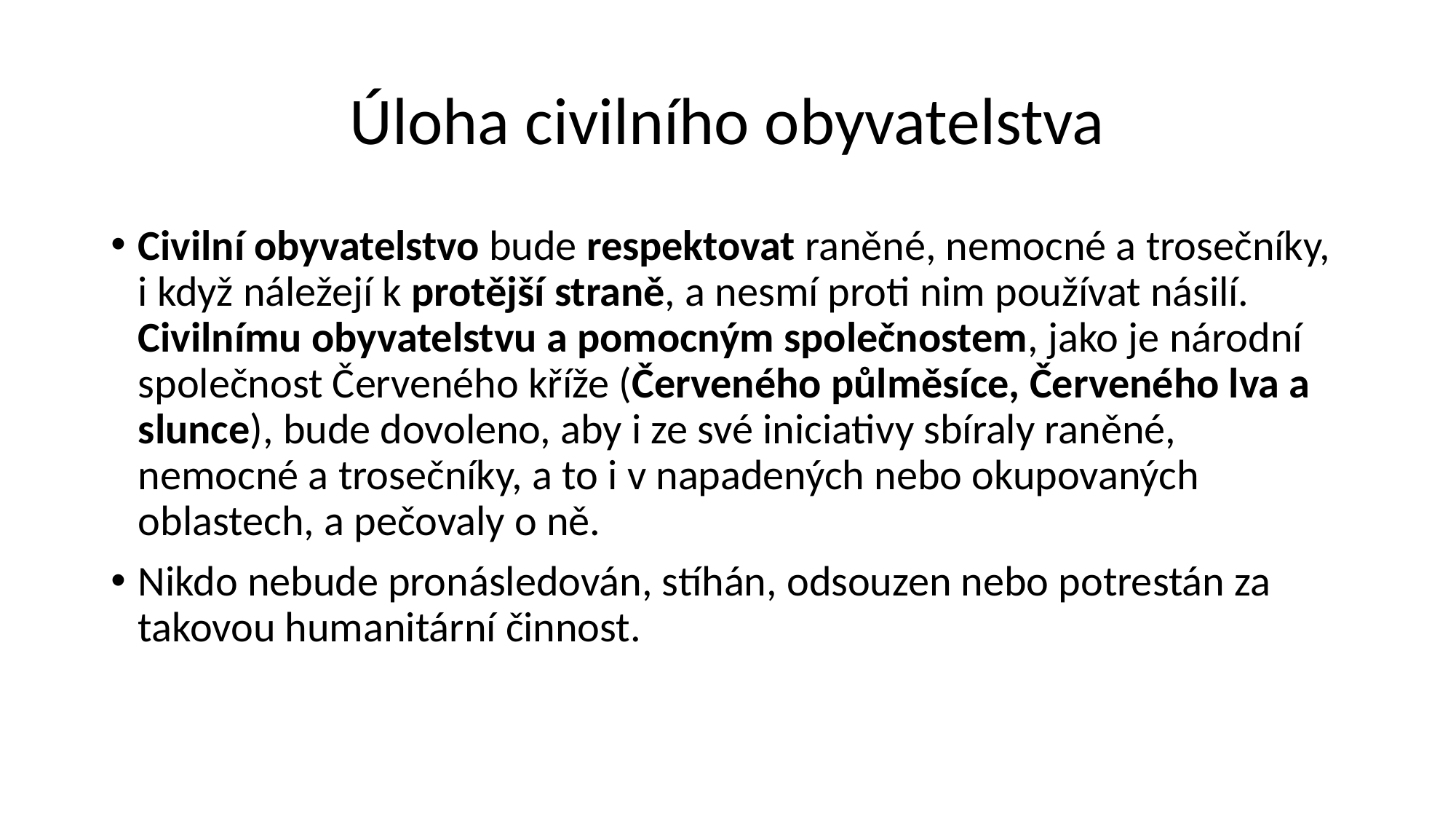

# Úloha civilního obyvatelstva
Civilní obyvatelstvo bude respektovat raněné, nemocné a trosečníky, i když náležejí k protější straně, a nesmí proti nim používat násilí. Civilnímu obyvatelstvu a pomocným společnostem, jako je národní společnost Červeného kříže (Červeného půlměsíce, Červeného lva a slunce), bude dovoleno, aby i ze své iniciativy sbíraly raněné, nemocné a trosečníky, a to i v napadených nebo okupovaných oblastech, a pečovaly o ně.
Nikdo nebude pronásledován, stíhán, odsouzen nebo potrestán za takovou humanitární činnost.